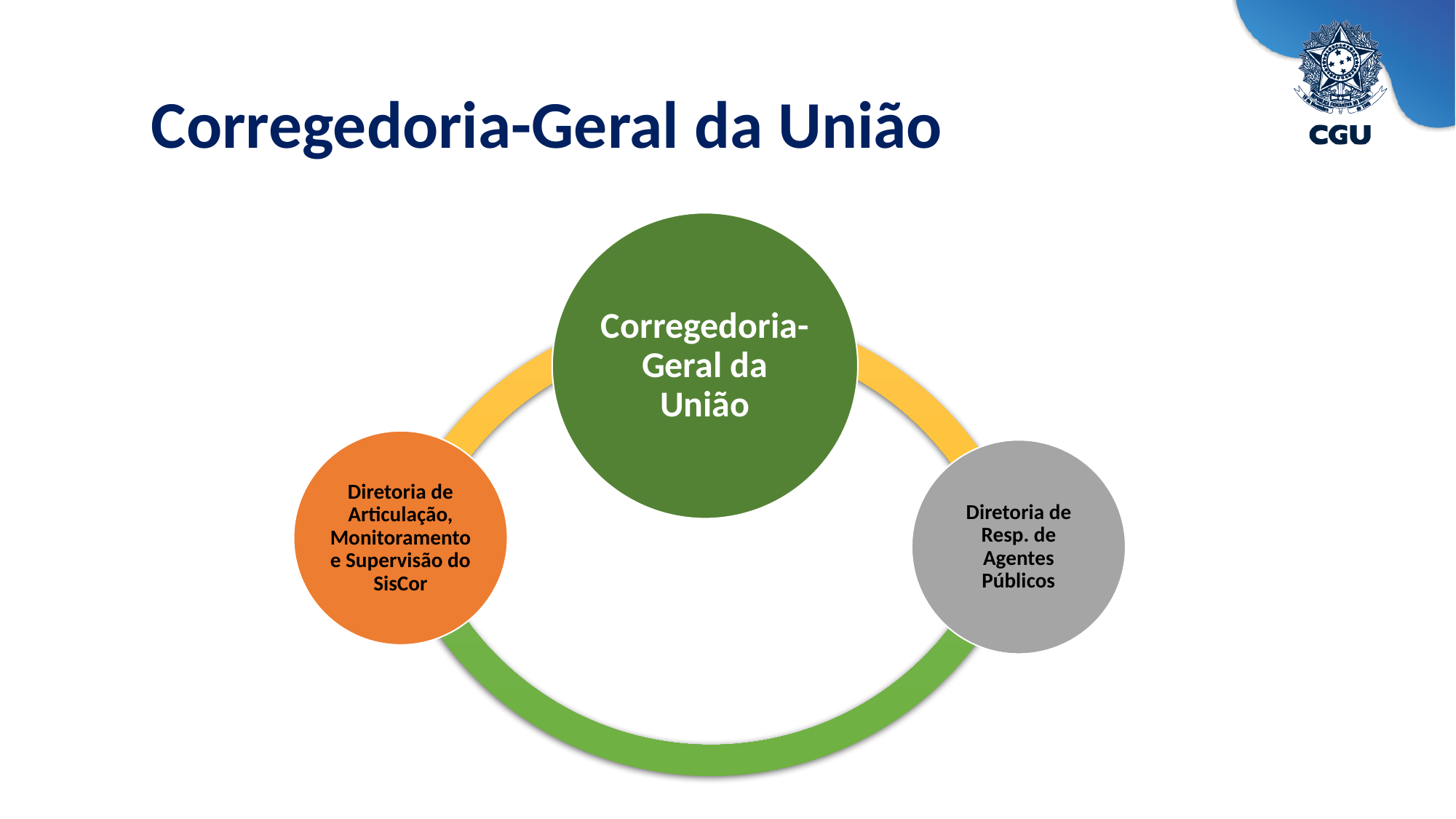

Corregedoria-Geral da União
Diretoria de Articulação, Monitoramento e Supervisão do SisCor
Diretoria de Resp. de Agentes Públicos
Corregedoria-Geral da União